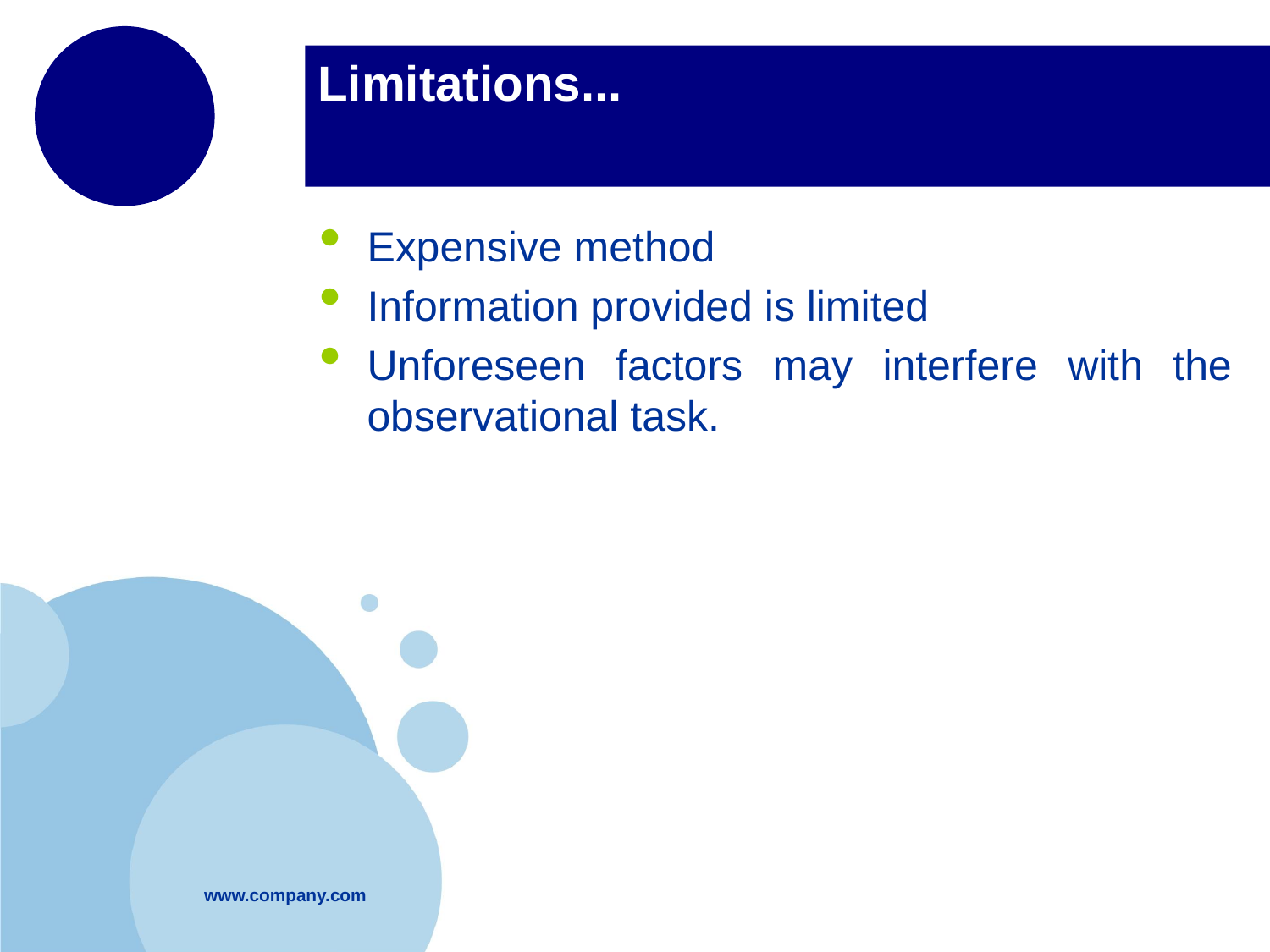

# Limitations...
Expensive method
Information provided is limited
Unforeseen factors may interfere with the observational task.